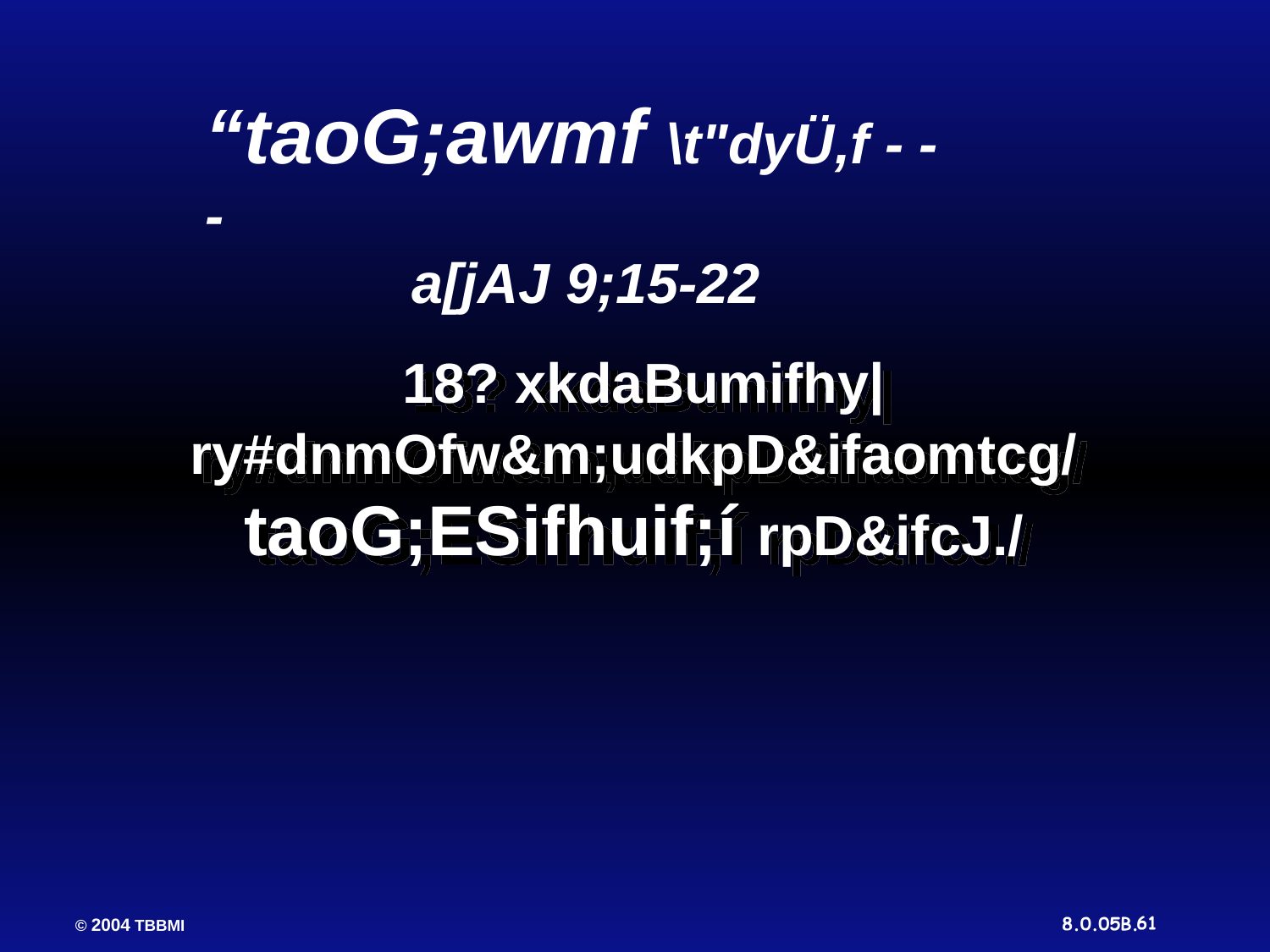

“taoG;awmf \t"dyÜ,f - - -
 a[jAJ 9;15-22
 18? xkdaBumifhy|ry#dnmOfw&m;udkpD&ifaomtcg/ taoG;ESifhuif;í rpD&ifcJ./

61